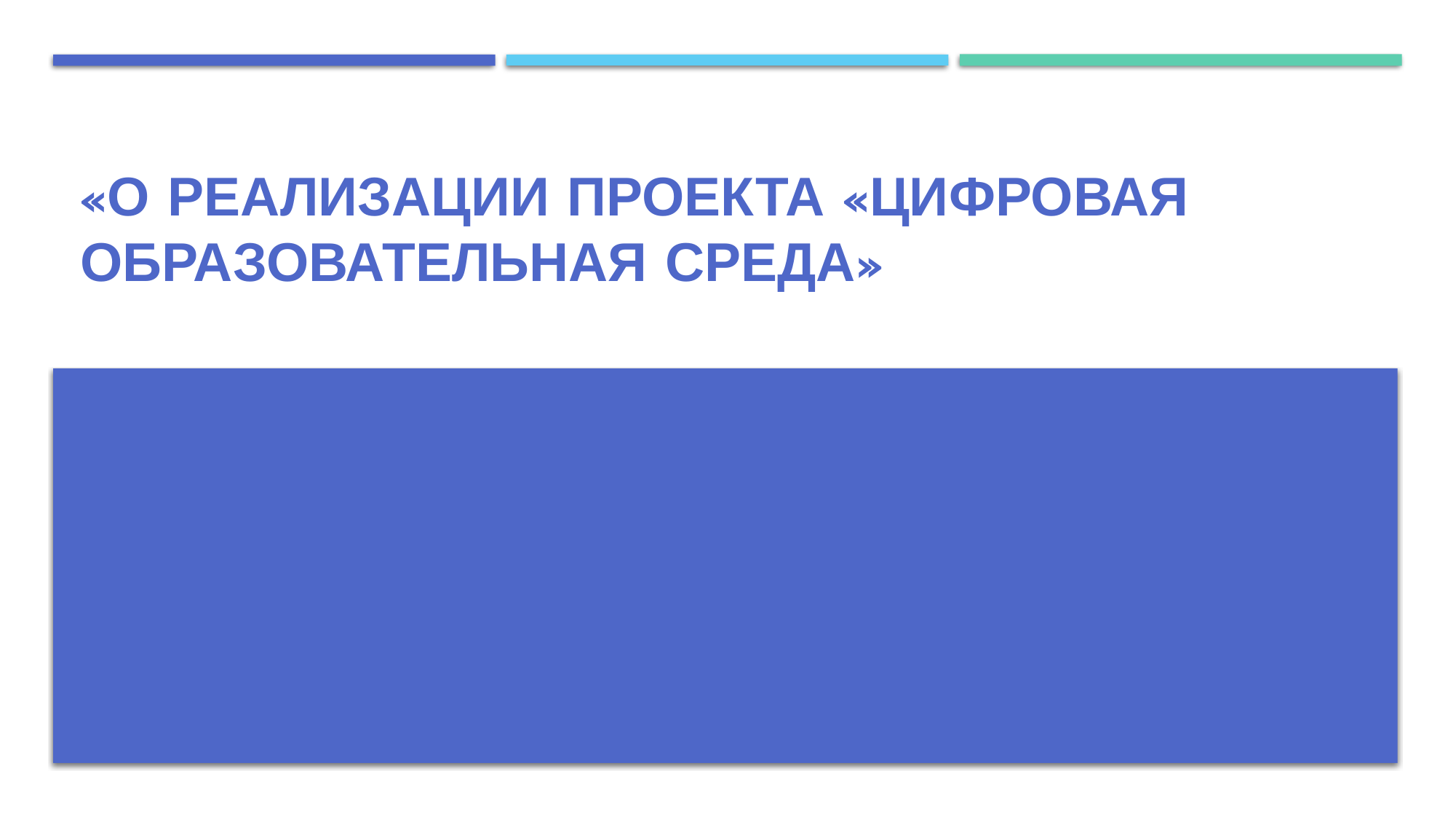

# «О реализации проекта «Цифровая образовательная среда»